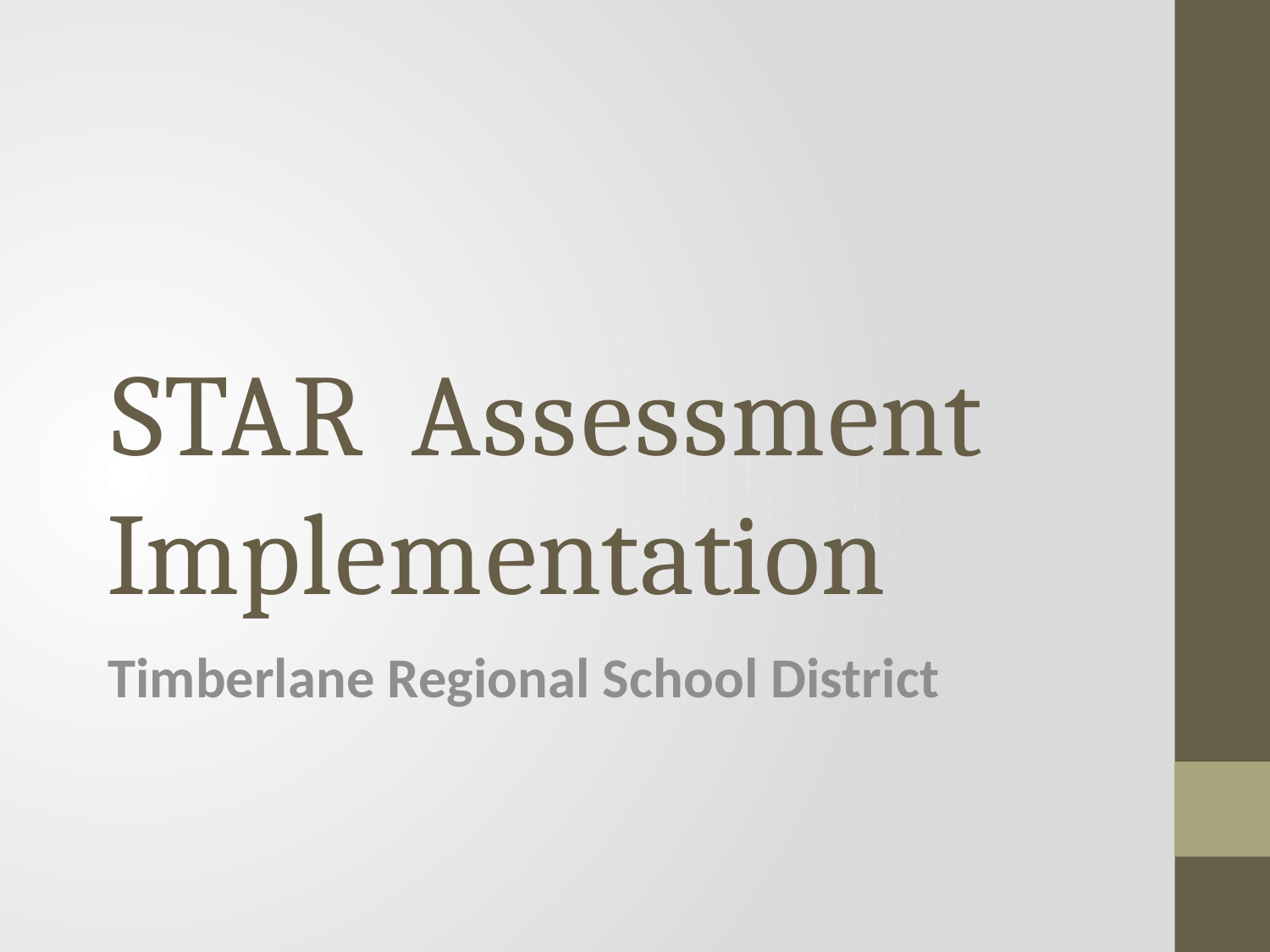

# STAR  Assessment Implementation
Timberlane Regional School District